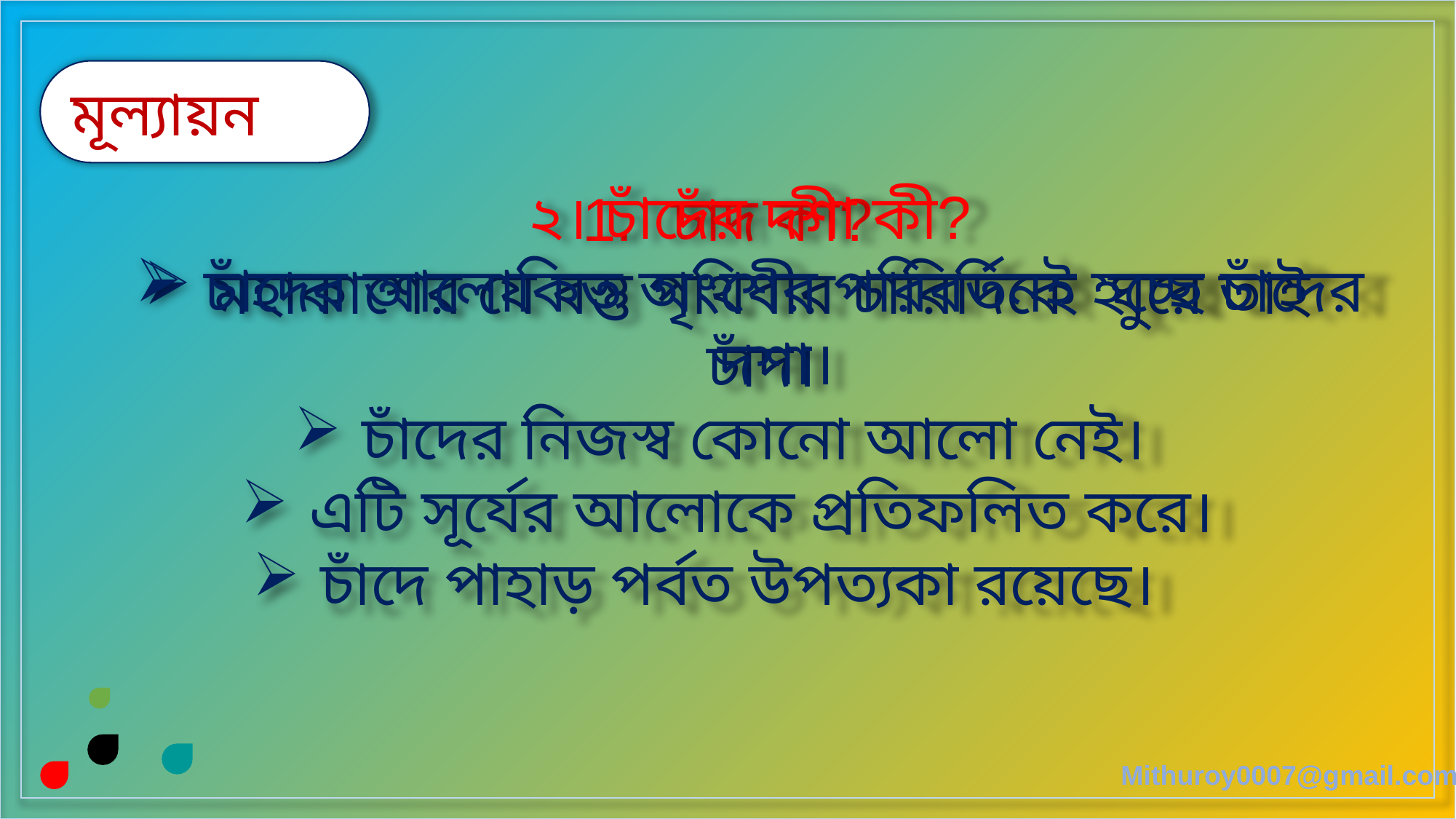

মূল্যায়ন

২। চাঁদের দশা কী?
চাঁদের আলোকিত অংশের পরিবর্তনই হচ্ছে চাঁদের দশা।
চাঁদ কী?
মহাকাশের যে বস্তু পৃথিবীর চারিদিকে  ঘুরে তাই চাঁদ।
চাঁদের নিজস্ব কোনো আলো নেই।
এটি সূর্যের আলোকে প্রতিফলিত করে।
চাঁদে পাহাড় পর্বত উপত্যকা রয়েছে।